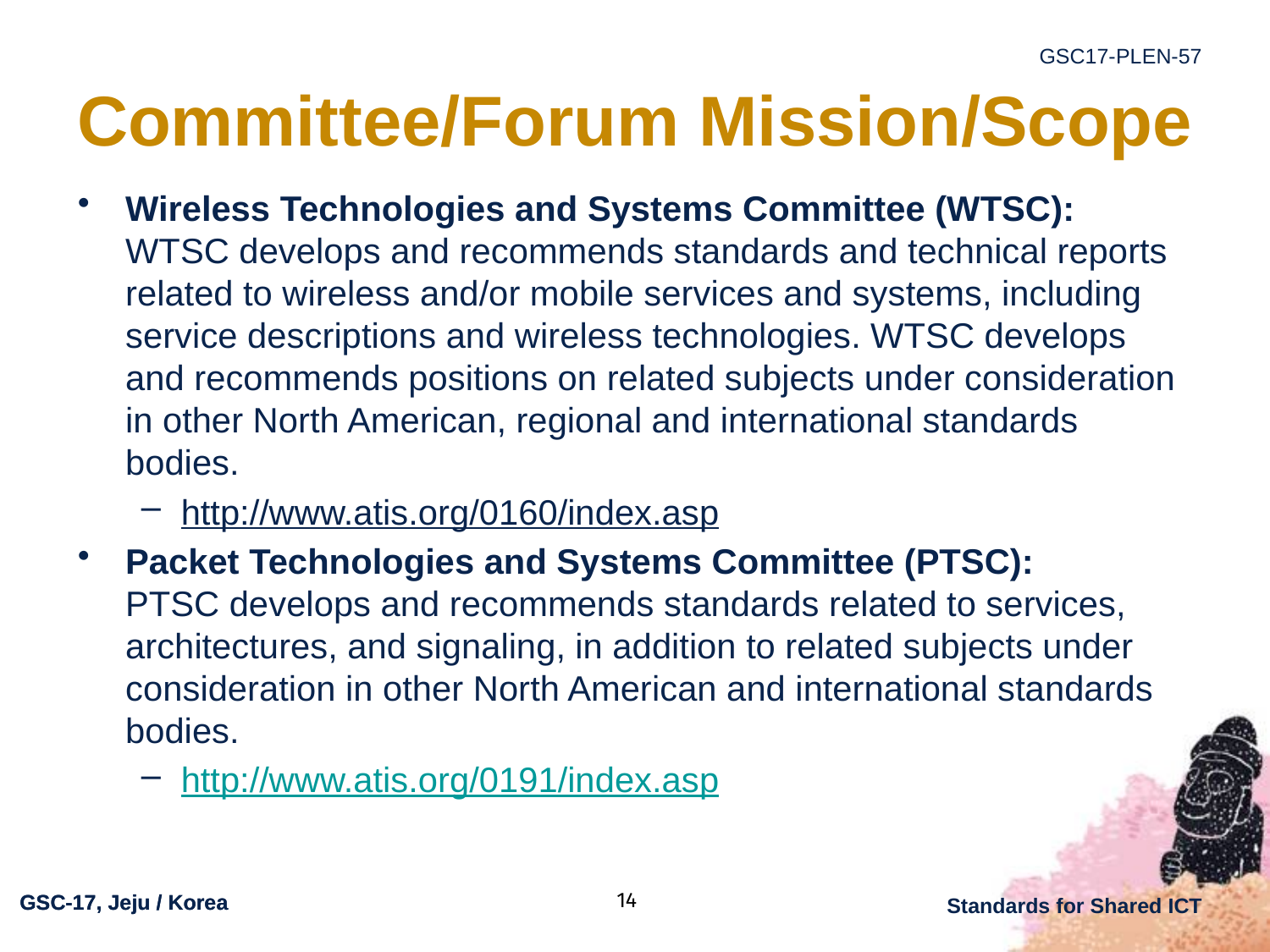

# Committee/Forum Mission/Scope
Wireless Technologies and Systems Committee (WTSC):
WTSC develops and recommends standards and technical reports related to wireless and/or mobile services and systems, including service descriptions and wireless technologies. WTSC develops and recommends positions on related subjects under consideration in other North American, regional and international standards bodies.
http://www.atis.org/0160/index.asp
Packet Technologies and Systems Committee (PTSC):
PTSC develops and recommends standards related to services, architectures, and signaling, in addition to related subjects under consideration in other North American and international standards bodies.
http://www.atis.org/0191/index.asp

14